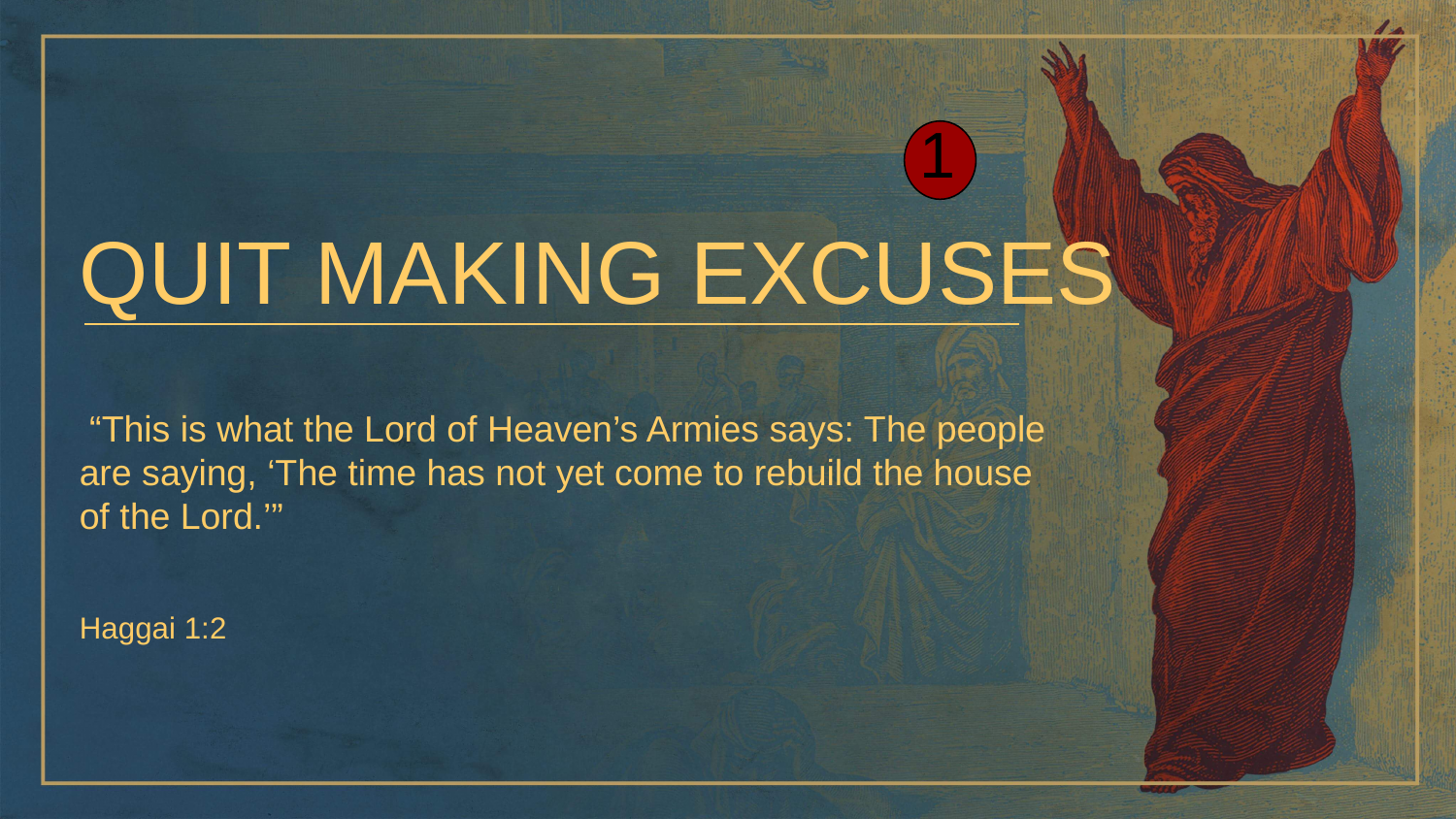

1

QUIT MAKING EXCUSES
 “This is what the Lord of Heaven’s Armies says: The people are saying, ‘The time has not yet come to rebuild the house of the Lord.’”

Haggai 1:2